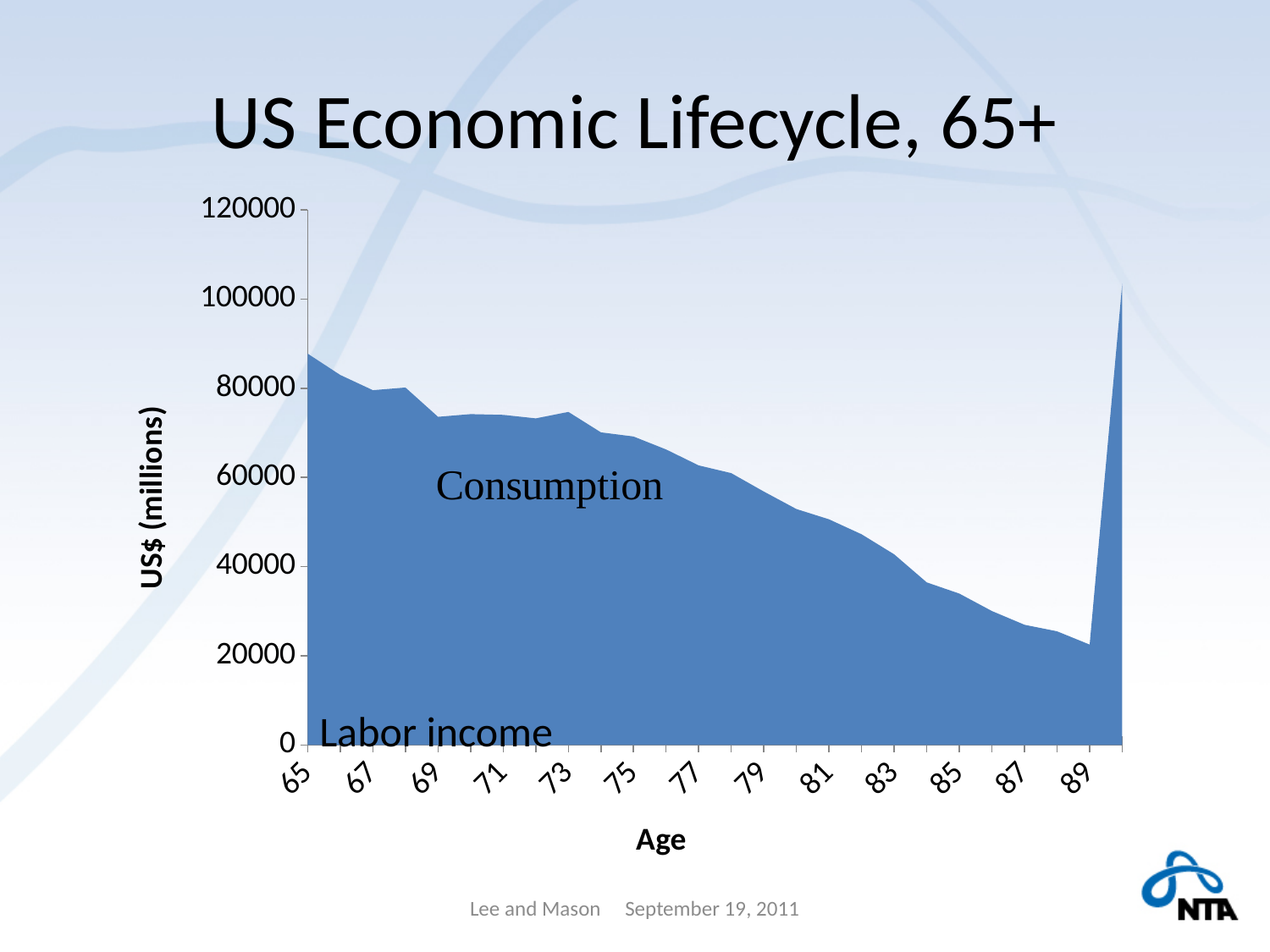

# US Economic Lifecycle, 65+

### Chart

| Category | Consumption | Labor income |
|---|---|---|
| 65 | 87727.82254889999 | 41403.7109295 |
| 66 | 82952.65775916 | 33758.964654799995 |
| 67 | 79548.17671320001 | 27890.836920699996 |
| 68 | 80140.50641234 | 23689.148671540002 |
| 69 | 73573.713059 | 19388.44340675 |
| 70 | 74185.2218153 | 17129.73619323 |
| 71 | 74013.92208884 | 14806.590057754 |
| 72 | 73226.6988425 | 12530.237948641 |
| 73 | 74681.2303611 | 10845.772866368 |
| 74 | 70090.17162451001 | 9214.225661040002 |
| 75 | 69159.1662788 | 7971.33815608 |
| 76 | 66267.4827552 | 6658.830600050001 |
| 77 | 62690.0097856 | 5528.190535296 |
| 78 | 60948.099529939995 | 4720.9797811690005 |
| 79 | 56833.68323612 | 3871.01262128 |
| 80 | 52903.9524447 | 3089.08693602 |
| 81 | 50596.89842052 | 2897.760476214 |
| 82 | 47239.24434884 | 2025.462086908 |
| 83 | 42749.07175896 | 1857.39157868 |
| 84 | 36455.19738784 | 1424.766111824 |
| 85 | 33943.23922874 | 1020.118532069 |
| 86 | 30032.074977039996 | 768.551615228 |
| 87 | 26953.828350900003 | 765.9438831 |
| 88 | 25479.00598488 | 636.4315881209999 |
| 89 | 22513.9439252 | 507.36627645500005 |
| 90+ | 103439.57545218 | 1797.5325673070001 |
Labor income
Lee and Mason     September 19, 2011